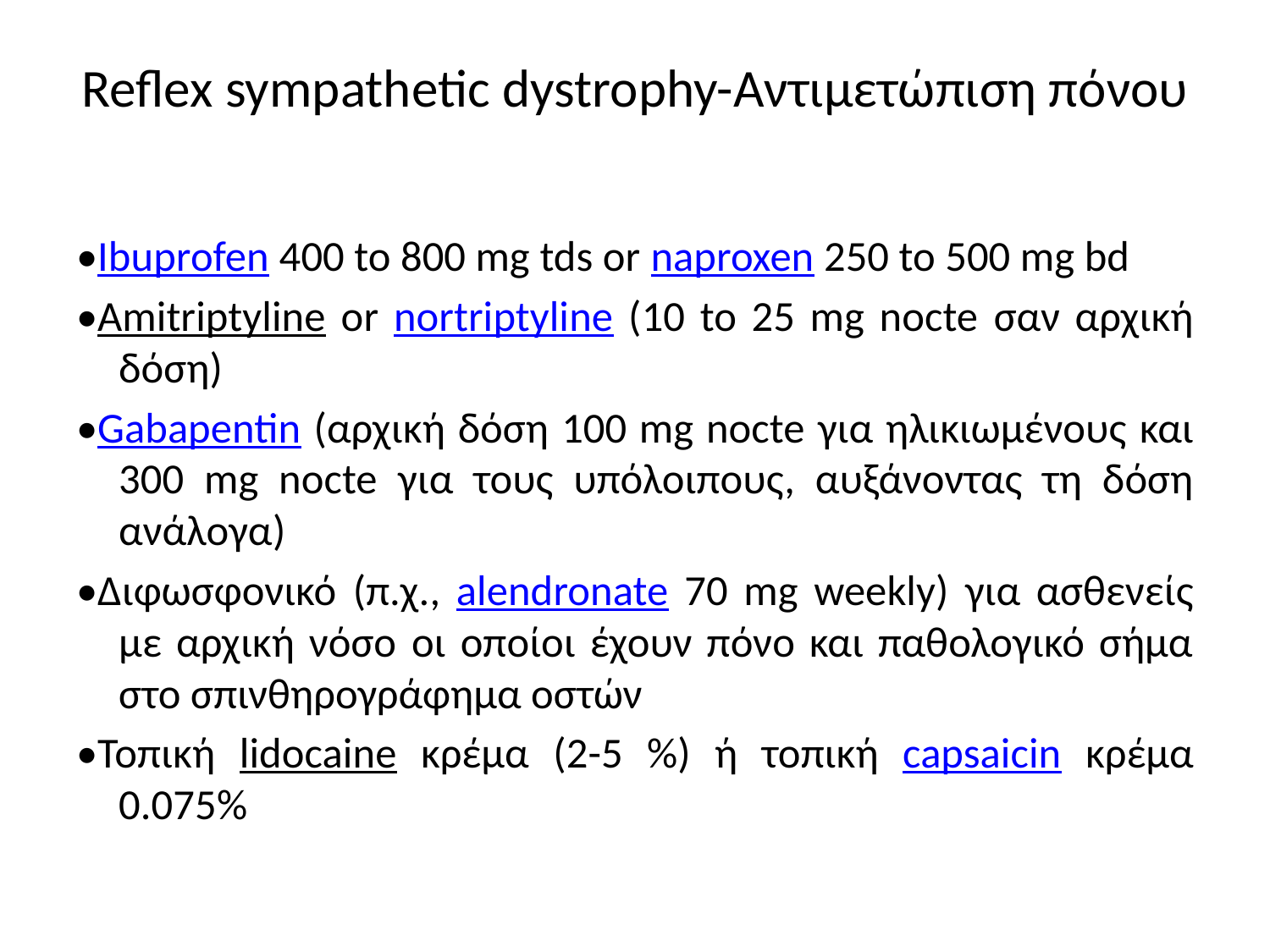

# Reflex sympathetic dystrophy-Αντιμετώπιση πόνου
•Ibuprofen 400 to 800 mg tds or naproxen 250 to 500 mg bd
•Amitriptyline or nortriptyline (10 to 25 mg nocte σαν αρχική δόση)
•Gabapentin (αρχική δόση 100 mg nocte για ηλικιωμένους και 300 mg nocte για τους υπόλοιπους, αυξάνοντας τη δόση ανάλογα)
•Διφωσφονικό (π.χ., alendronate 70 mg weekly) για ασθενείς με αρχική νόσο οι οποίοι έχουν πόνο και παθολογικό σήμα στο σπινθηρογράφημα οστών
•Τοπική lidocaine κρέμα (2-5 %) ή τοπική capsaicin κρέμα 0.075%